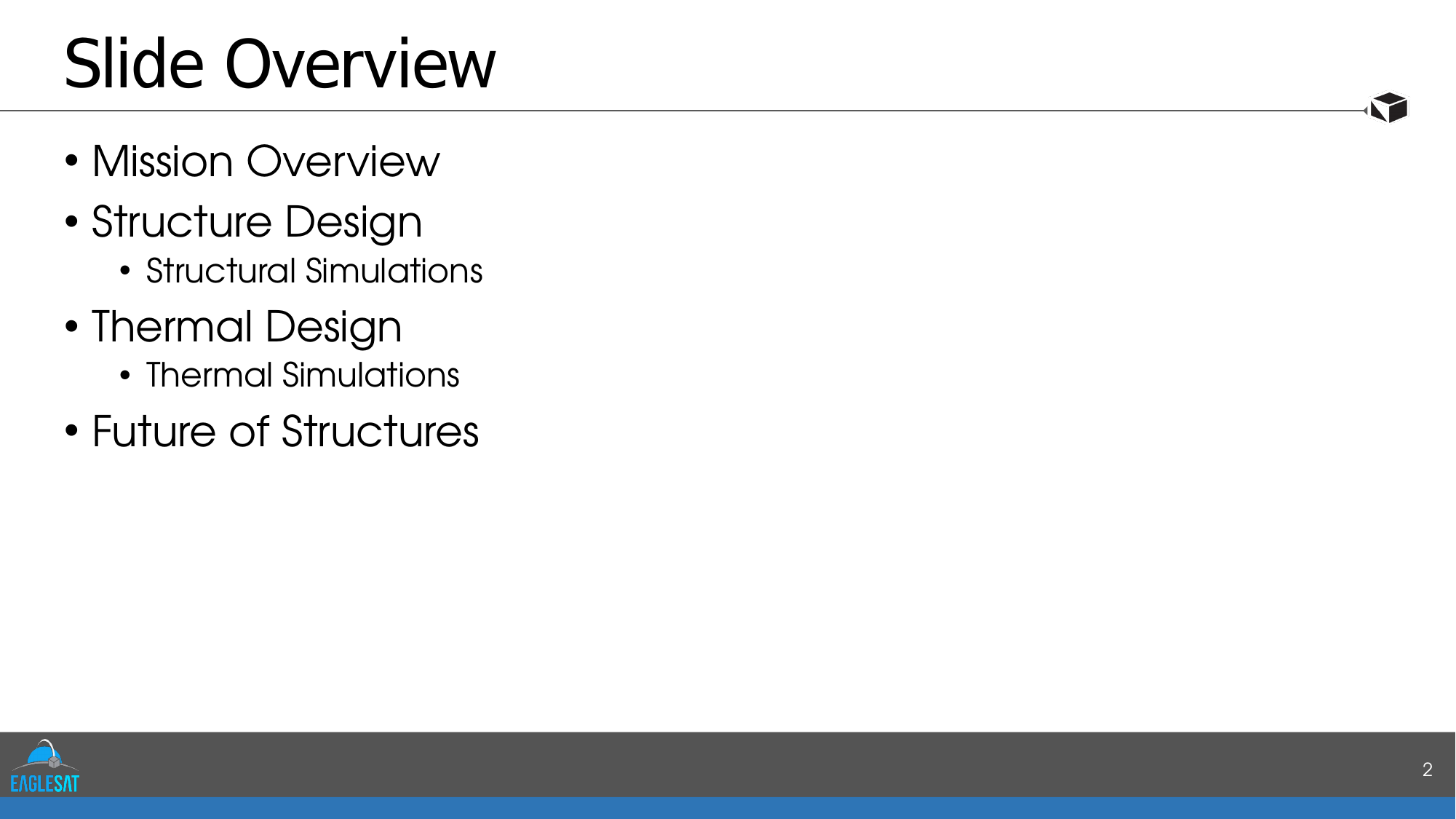

# Slide Overview
Mission Overview
Structure Design
Structural Simulations
Thermal Design
Thermal Simulations
Future of Structures
2